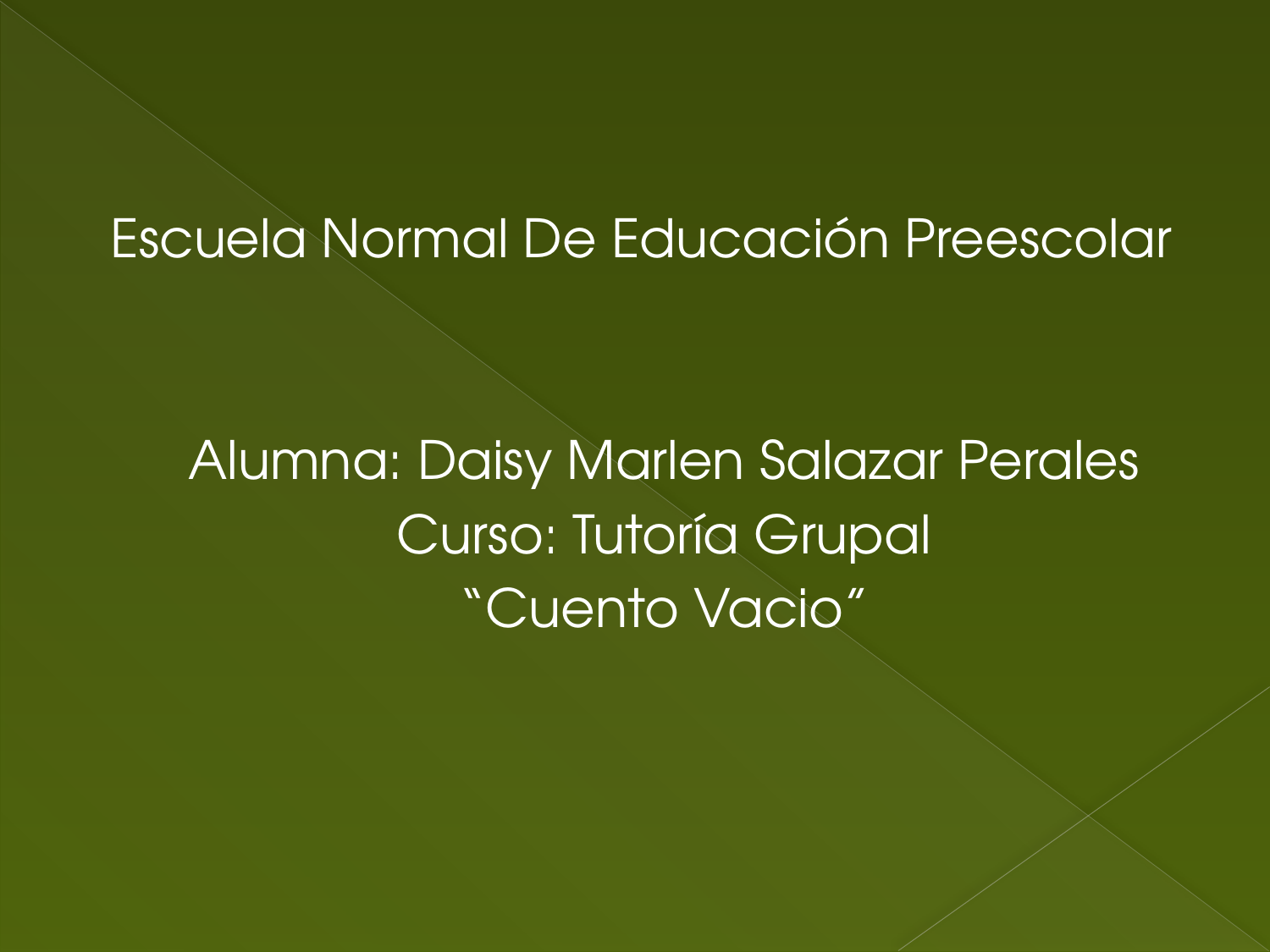

Escuela Normal De Educación Preescolar

Alumna: Daisy Marlen Salazar Perales
Curso: Tutoría Grupal
“Cuento Vacio”